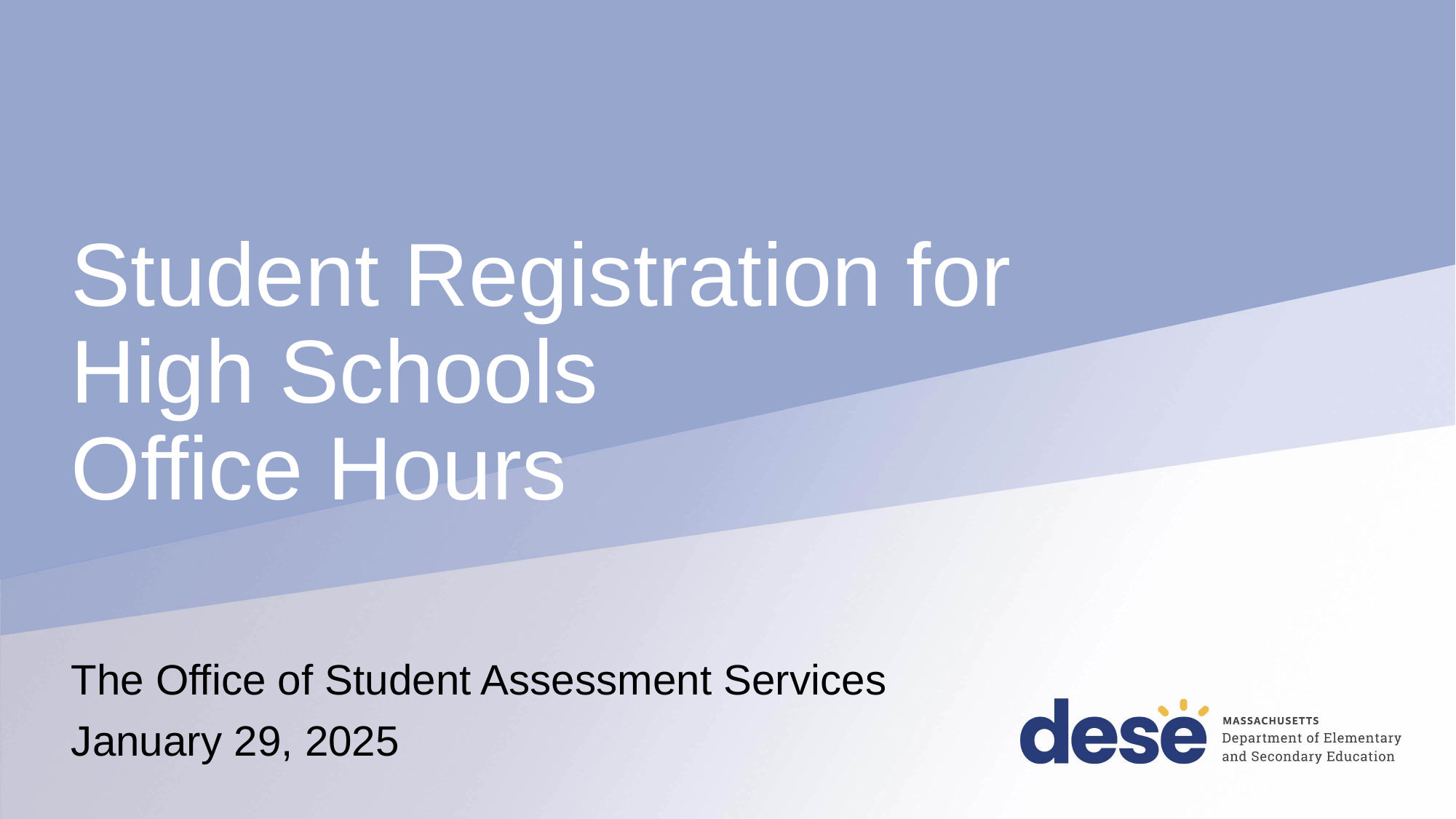

# Student Registration for High Schools Office Hours
The Office of Student Assessment Services
January 29, 2025